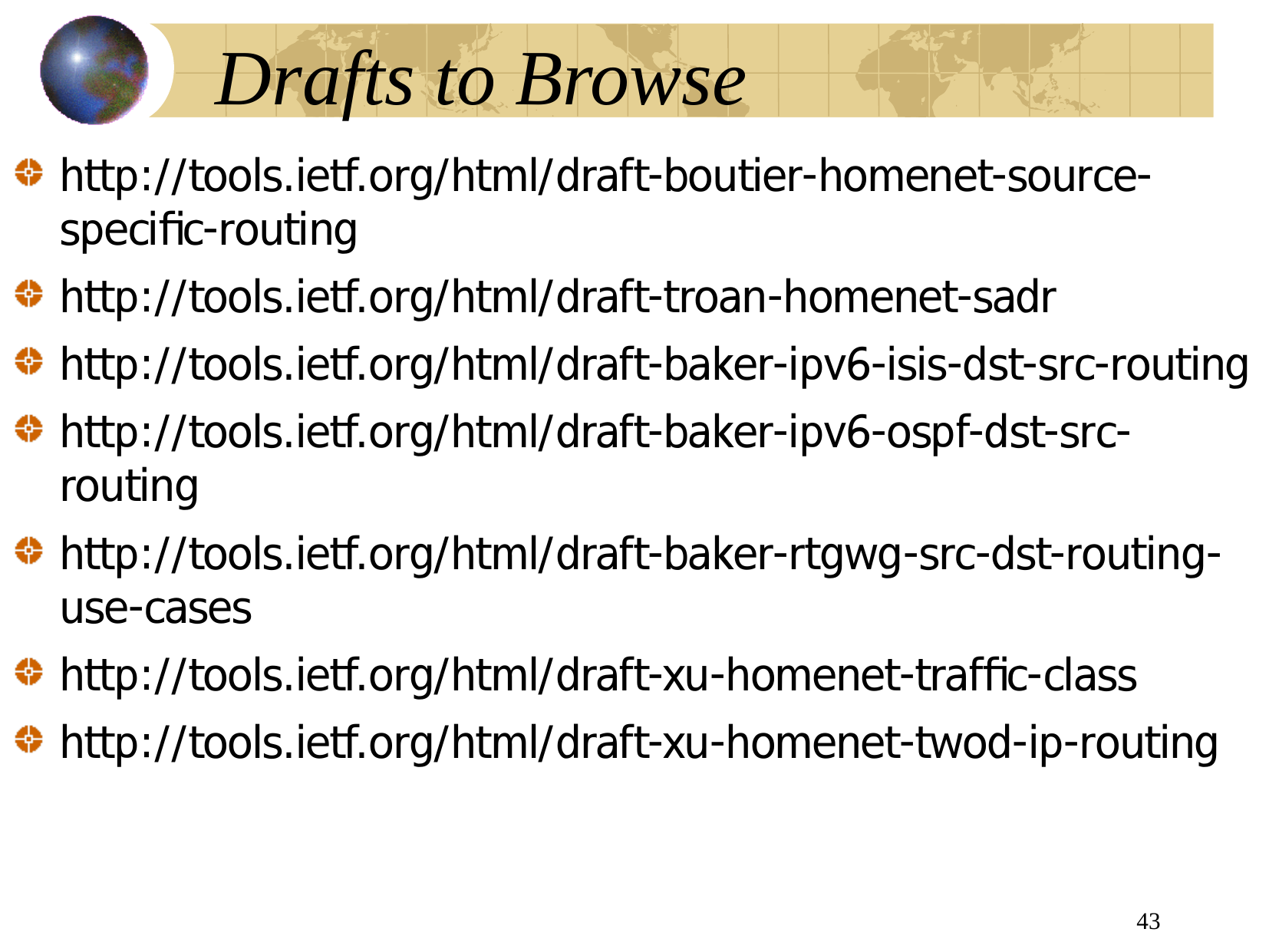

# Drafts to Browse
http://tools.ietf.org/html/draft-boutier-homenet-source-specific-routing
http://tools.ietf.org/html/draft-troan-homenet-sadr
http://tools.ietf.org/html/draft-baker-ipv6-isis-dst-src-routing
http://tools.ietf.org/html/draft-baker-ipv6-ospf-dst-src-routing
http://tools.ietf.org/html/draft-baker-rtgwg-src-dst-routing-use-cases
http://tools.ietf.org/html/draft-xu-homenet-traffic-class
http://tools.ietf.org/html/draft-xu-homenet-twod-ip-routing

43